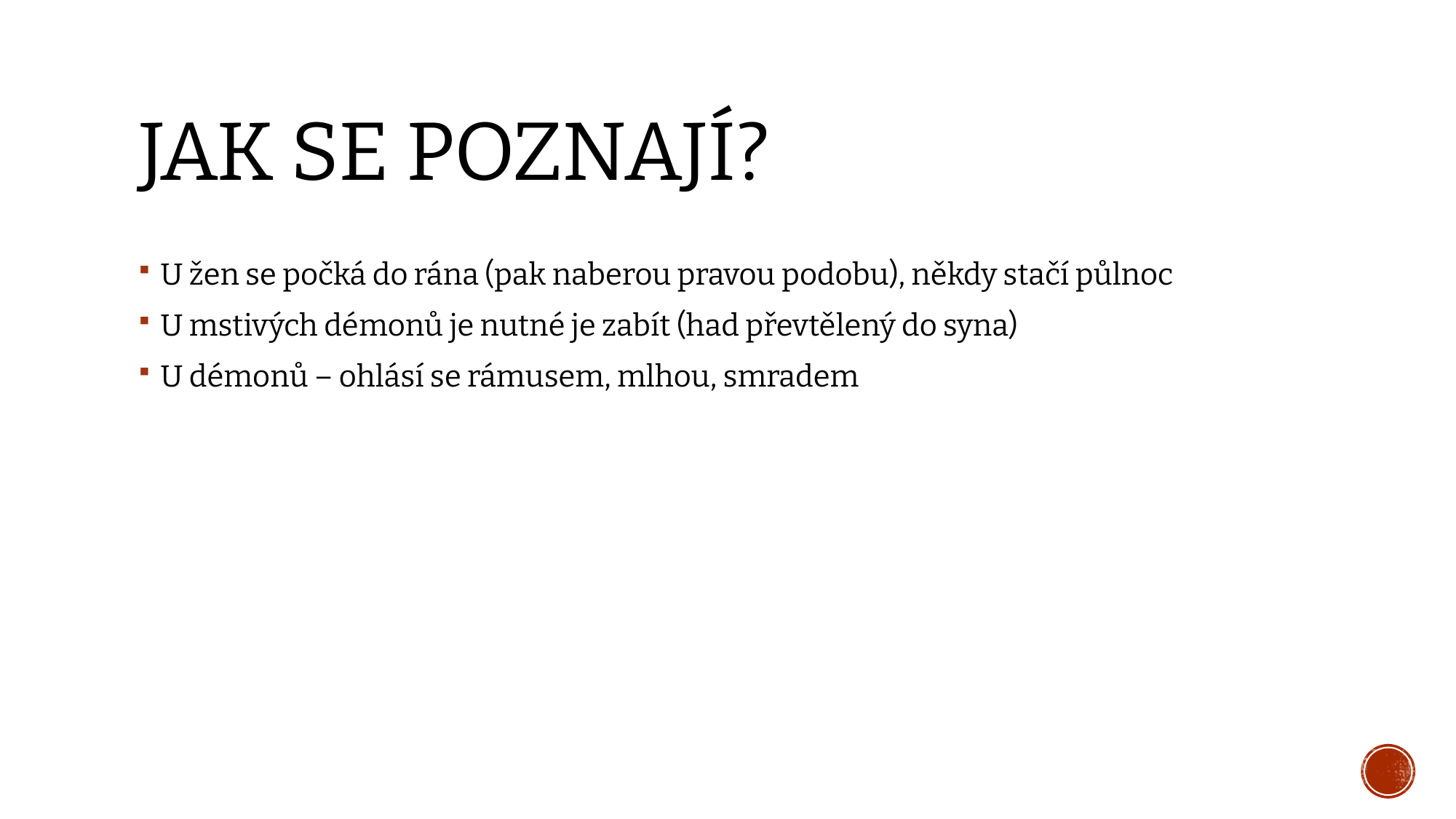

# Jak se poznají?
U žen se počká do rána (pak naberou pravou podobu), někdy stačí půlnoc
U mstivých démonů je nutné je zabít (had převtělený do syna)
U démonů – ohlásí se rámusem, mlhou, smradem